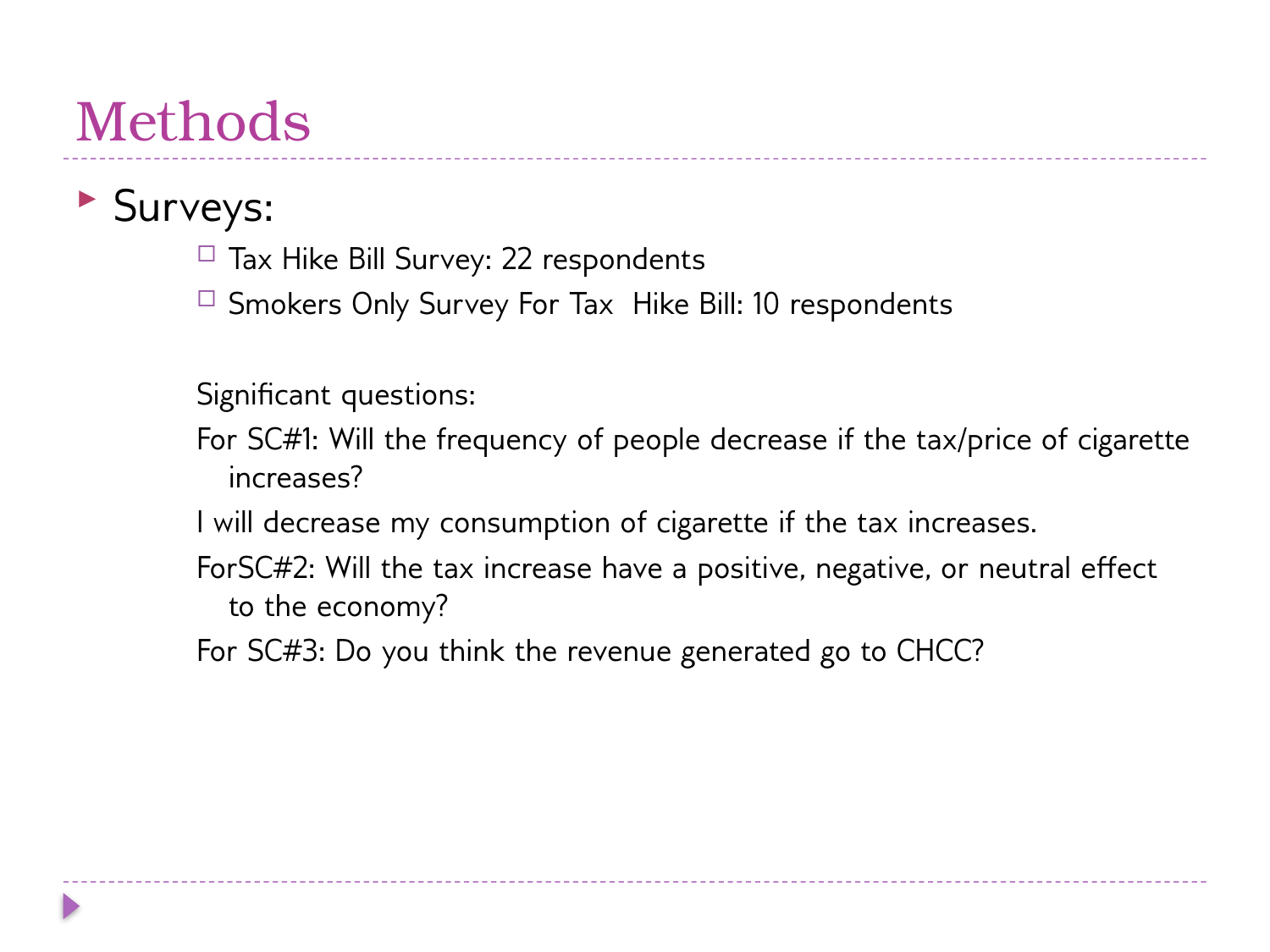

# Methods
Surveys:
Tax Hike Bill Survey: 22 respondents
Smokers Only Survey For Tax  Hike Bill: 10 respondents

Significant questions:
For SC#1: Will the frequency of people decrease if the tax/price of cigarette increases?
I will decrease my consumption of cigarette if the tax increases.
ForSC#2: Will the tax increase have a positive, negative, or neutral effect to the economy?
For SC#3: Do you think the revenue generated go to CHCC?